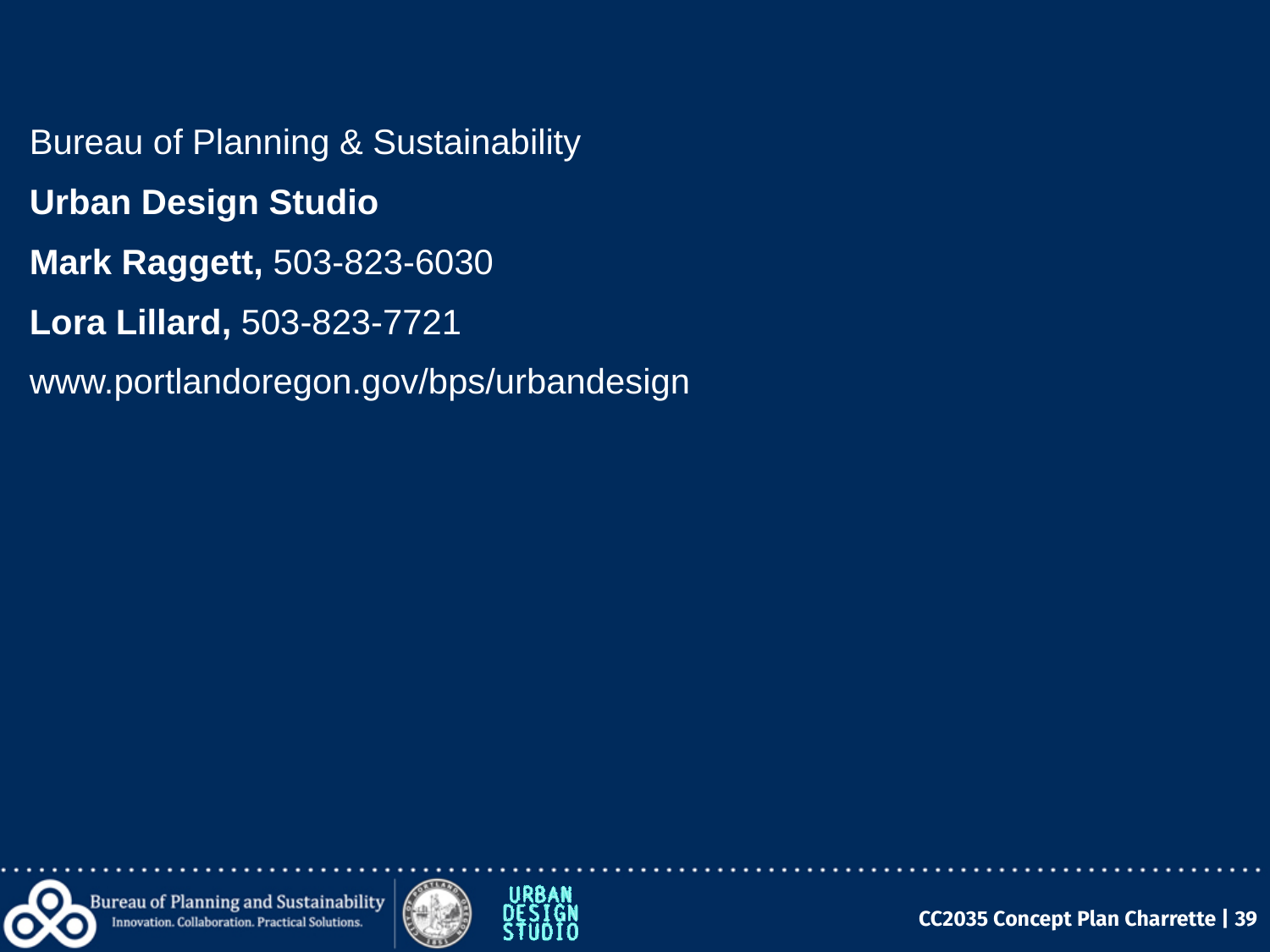

Bureau of Planning & Sustainability
Urban Design Studio
Mark Raggett, 503-823-6030
Lora Lillard, 503-823-7721
www.portlandoregon.gov/bps/urbandesign

CC2035 Concept Plan Charrette | 39